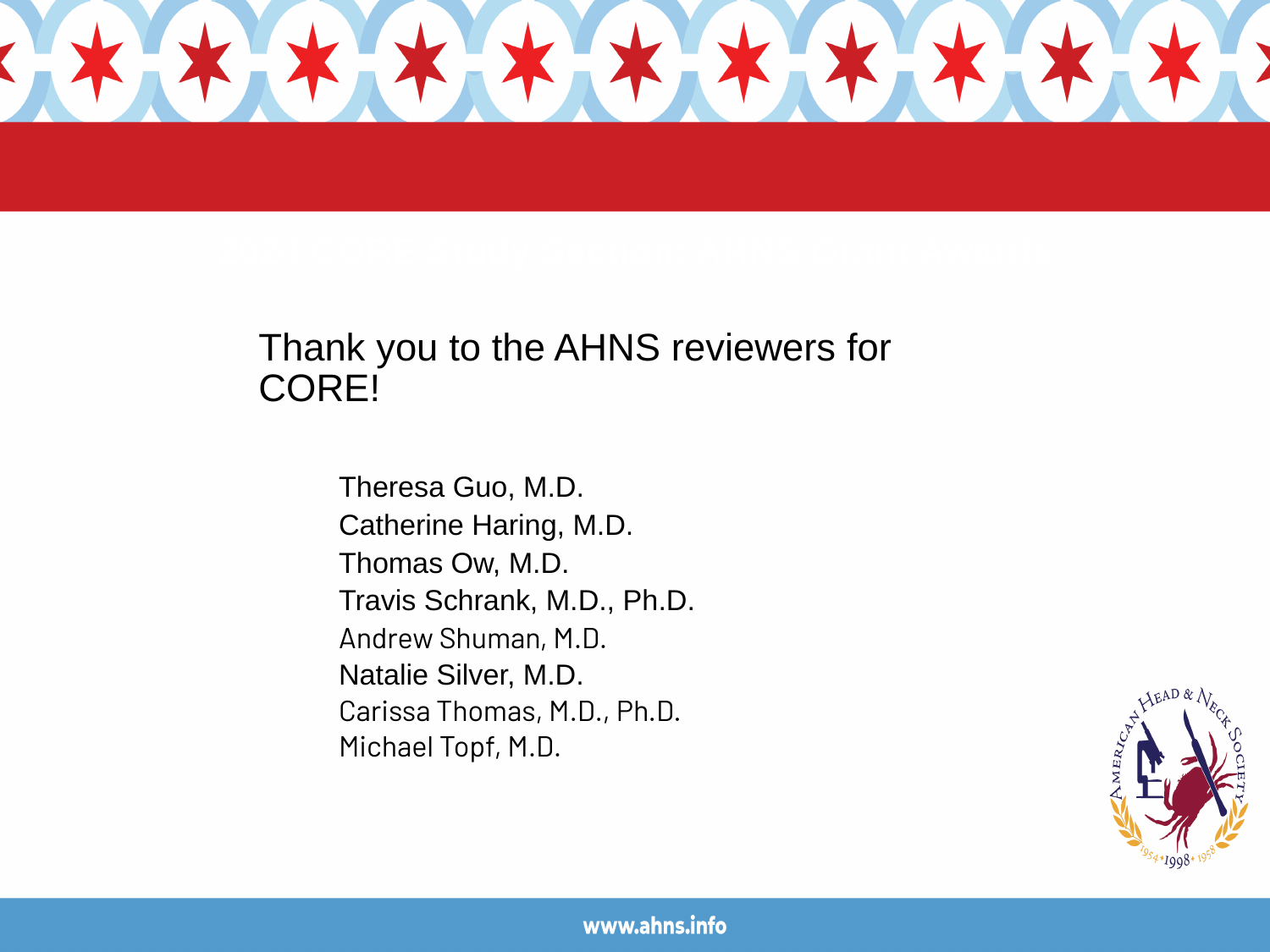

# 2024 CORE Study Section: AHNS Grant Awards
Thank you to the AHNS reviewers for CORE!

	Theresa Guo, M.D.
	Catherine Haring, M.D.
	Thomas Ow, M.D.
	Travis Schrank, M.D., Ph.D.
	Andrew Shuman, M.D.
	Natalie Silver, M.D.
	Carissa Thomas, M.D., Ph.D.
	Michael Topf, M.D.